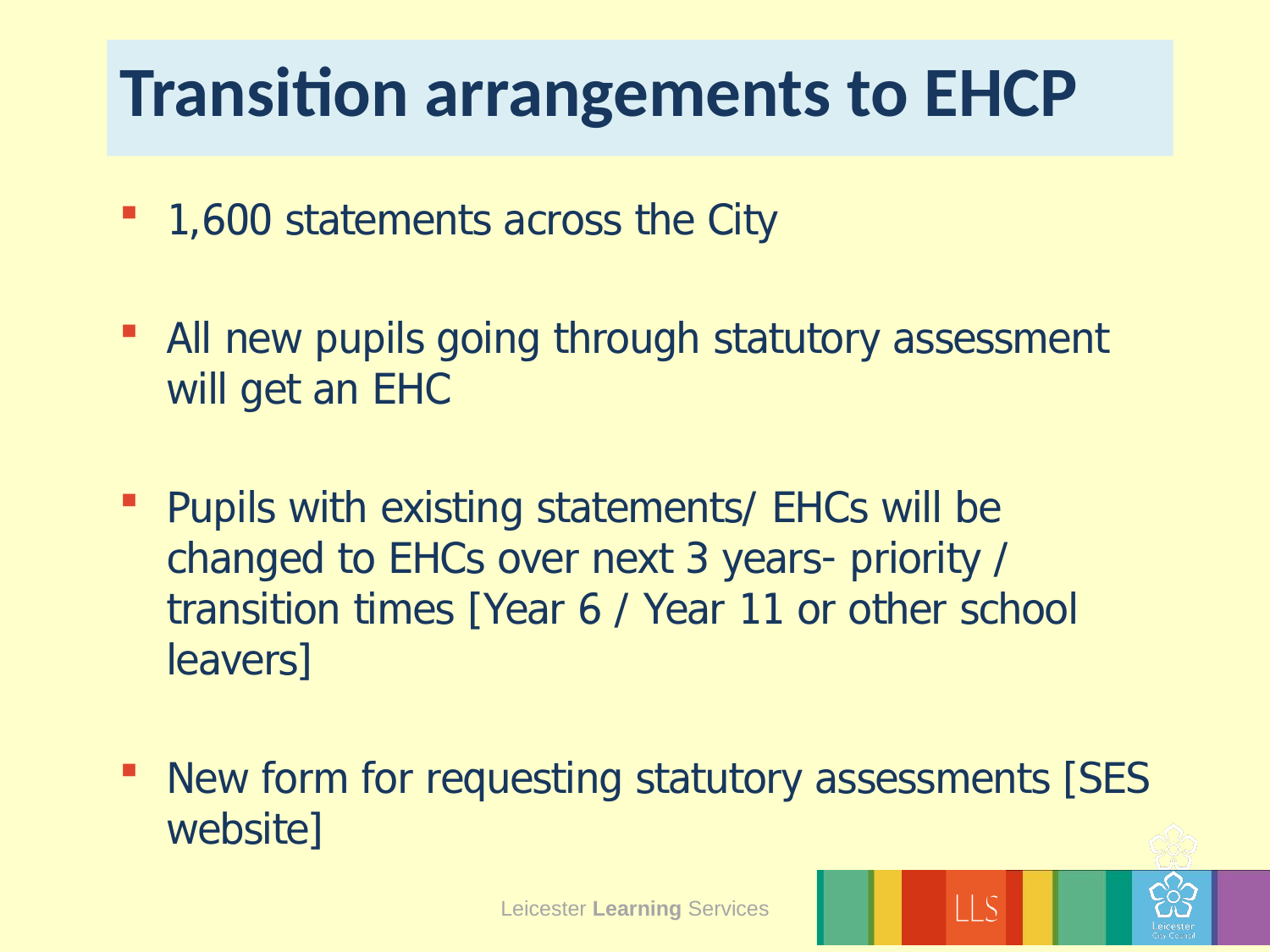

# Transition arrangements to EHCP
1,600 statements across the City

All new pupils going through statutory assessment will get an EHC

Pupils with existing statements/ EHCs will be changed to EHCs over next 3 years- priority / transition times [Year 6 / Year 11 or other school leavers]

New form for requesting statutory assessments [SES website]